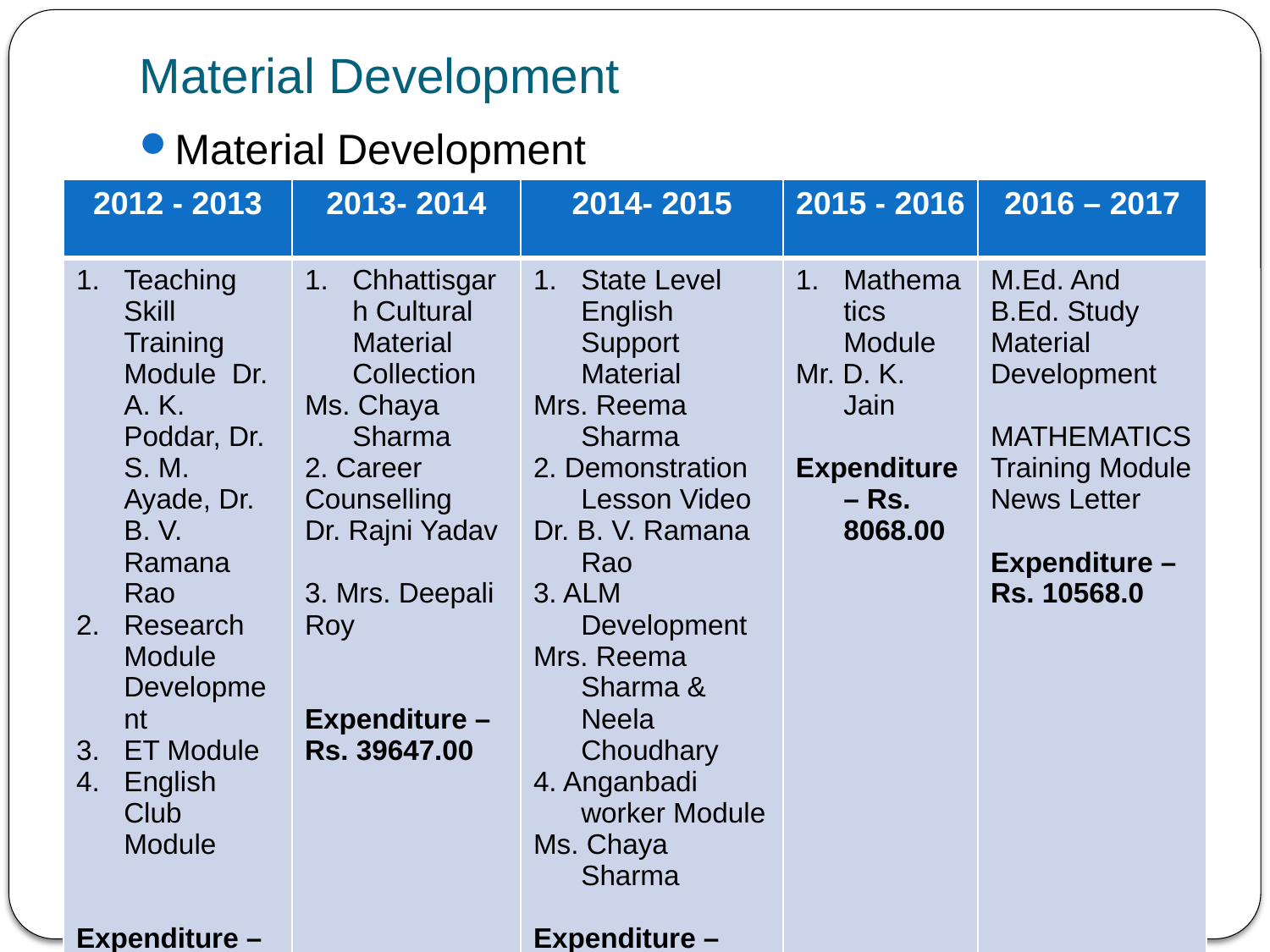

# Material Development
Material Development

| 2012 - 2013 | 2013- 2014 | 2014- 2015 | 2015 - 2016 | 2016 – 2017 |
| --- | --- | --- | --- | --- |
| Teaching Skill Training Module Dr. A. K. Poddar, Dr. S. M. Ayade, Dr. B. V. Ramana Rao Research Module Development ET Module English Club Module Expenditure – Rs.131640.00 | Chhattisgarh Cultural Material Collection Ms. Chaya Sharma 2. Career Counselling Dr. Rajni Yadav 3. Mrs. Deepali Roy Expenditure – Rs. 39647.00 | State Level English Support Material Mrs. Reema Sharma 2. Demonstration Lesson Video Dr. B. V. Ramana Rao 3. ALM Development Mrs. Reema Sharma & Neela Choudhary 4. Anganbadi worker Module Ms. Chaya Sharma Expenditure – Rs. 82416.00 | Mathematics Module Mr. D. K. Jain Expenditure – Rs. 8068.00 | M.Ed. And B.Ed. Study Material Development MATHEMATICS Training Module News Letter Expenditure – Rs. 10568.0 |